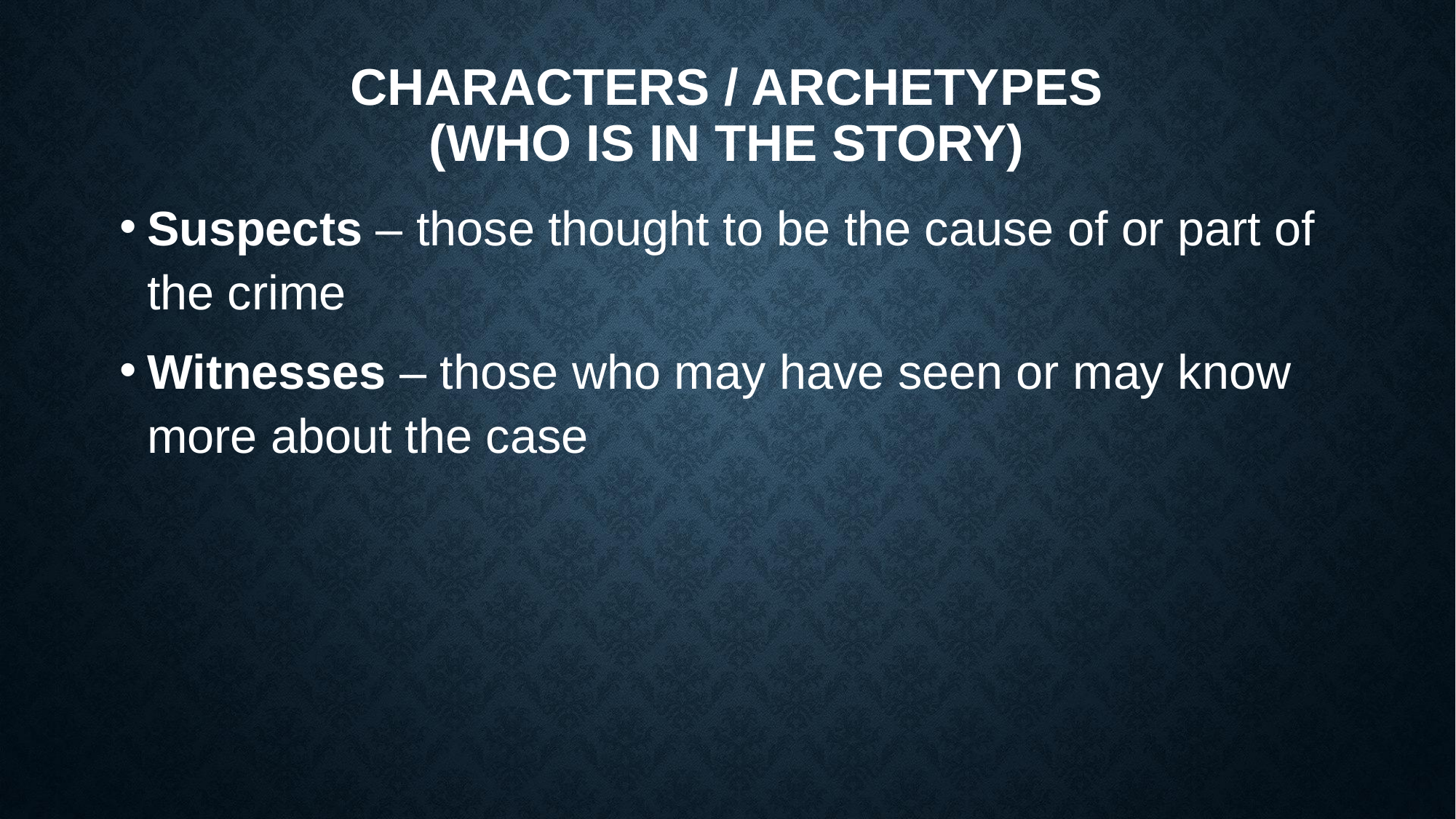

# Characters / Archetypes (who is in the story)
Suspects – those thought to be the cause of or part of the crime
Witnesses – those who may have seen or may know more about the case